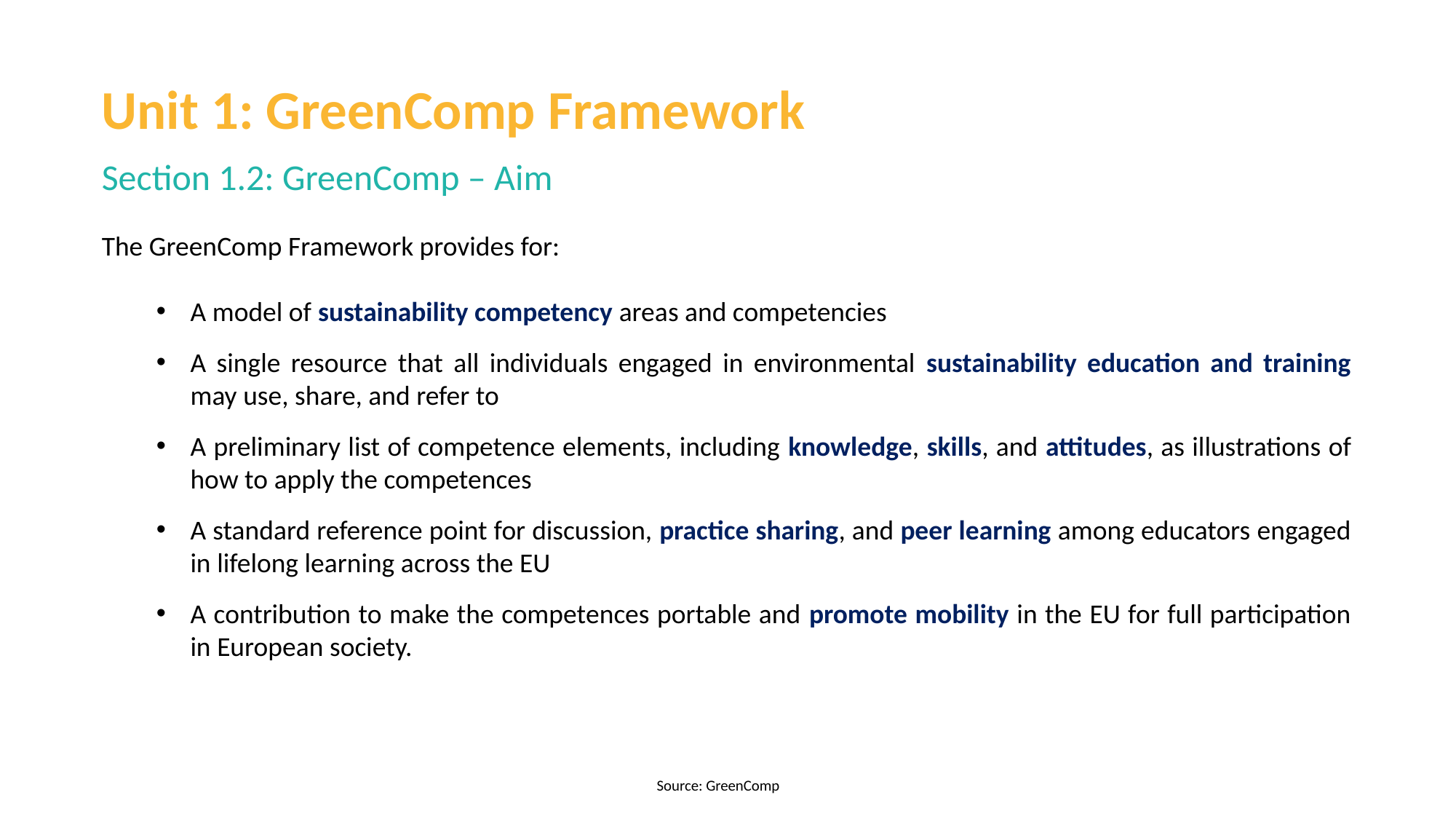

Unit 1: GreenComp Framework
Section 1.2: GreenComp – Aim
The GreenComp Framework provides for:

A model of sustainability competency areas and competencies

A single resource that all individuals engaged in environmental sustainability education and training may use, share, and refer to

A preliminary list of competence elements, including knowledge, skills, and attitudes, as illustrations of how to apply the competences

A standard reference point for discussion, practice sharing, and peer learning among educators engaged in lifelong learning across the EU

A contribution to make the competences portable and promote mobility in the EU for full participation in European society.

Source: GreenComp